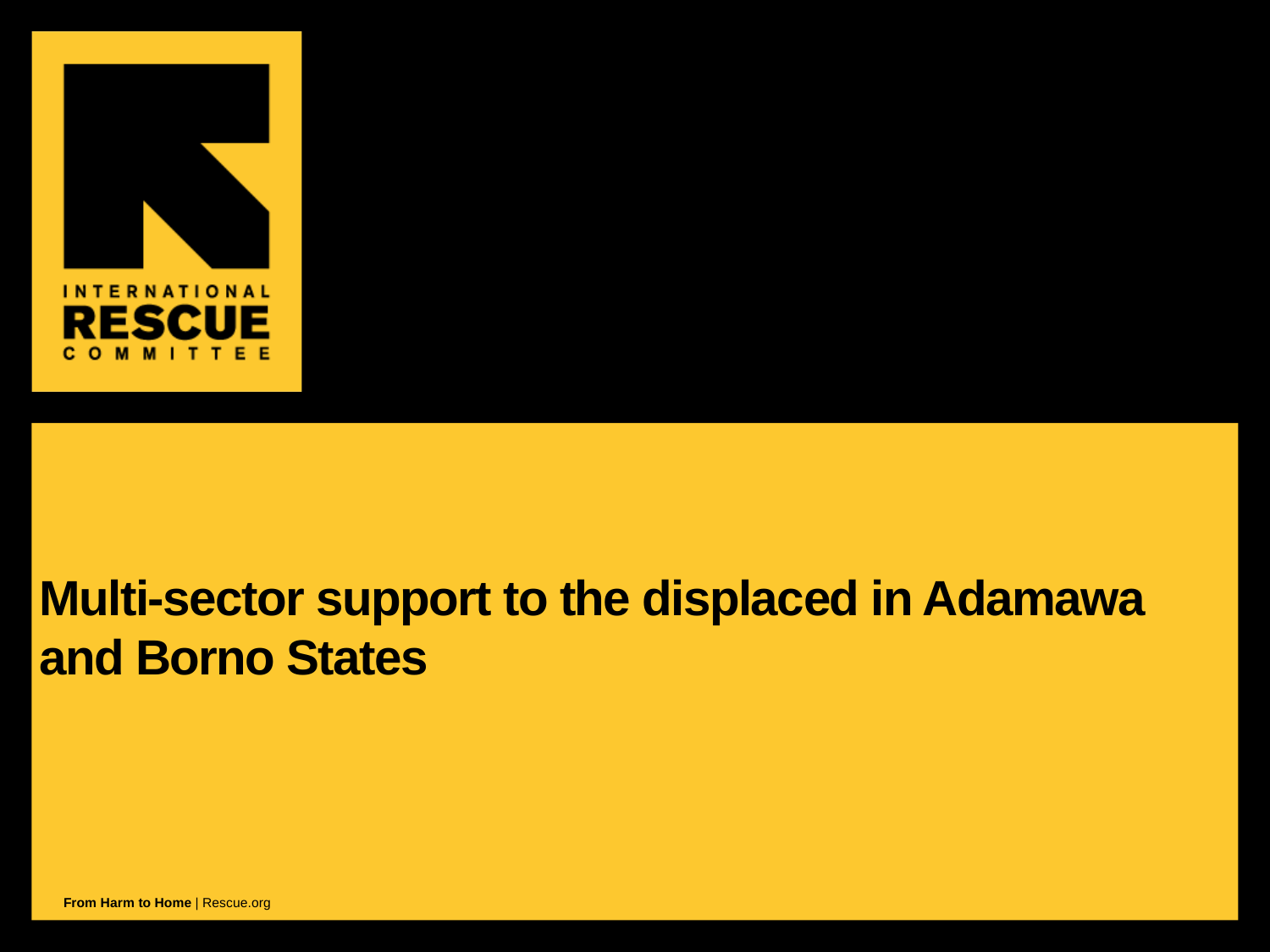

# Multi-sector support to the displaced in Adamawa and Borno States